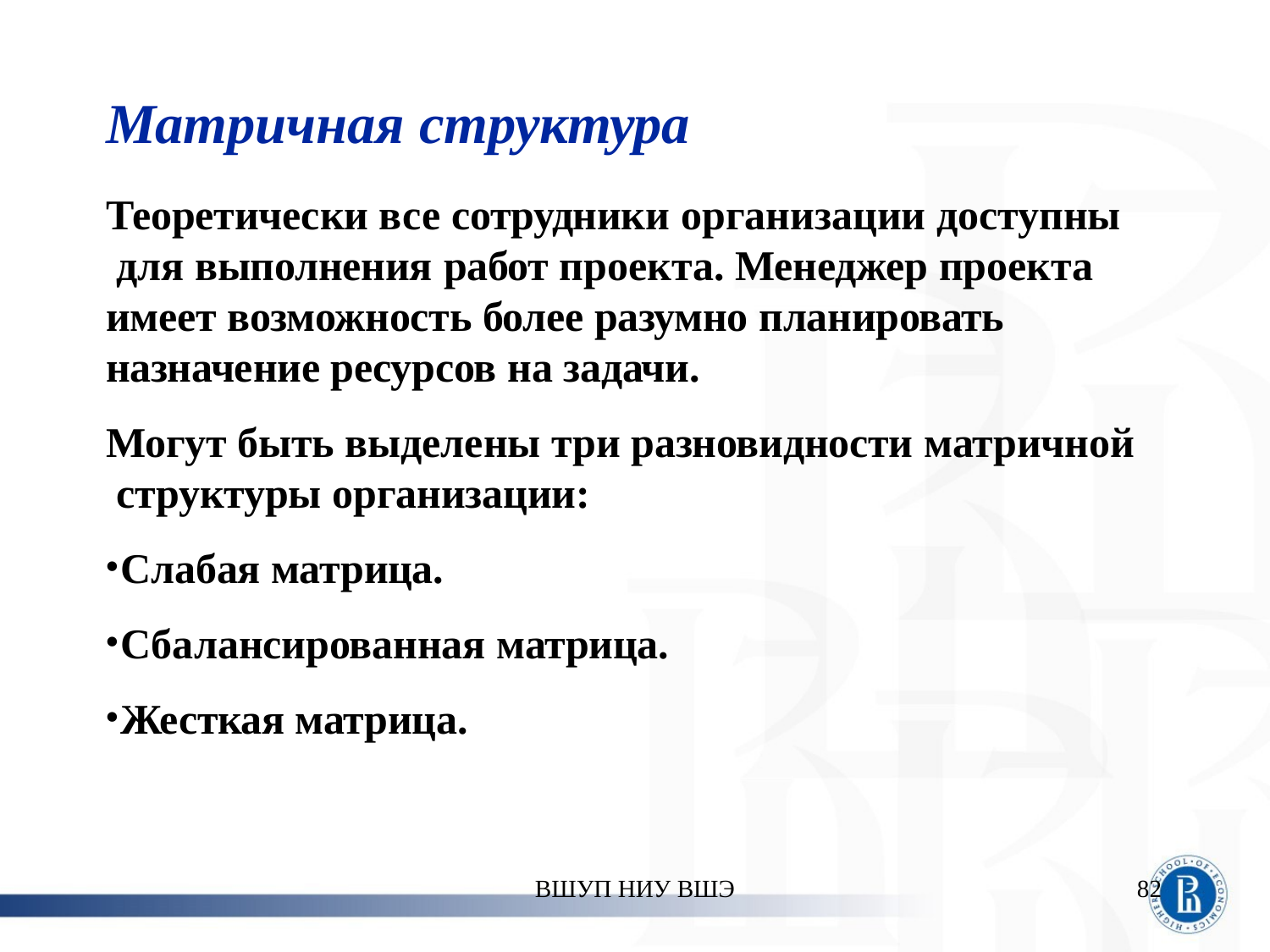

# Матричная структура
Теоретически все сотрудники организации доступны  для выполнения работ проекта. Менеджер проекта  имеет возможность более разумно планировать  назначение ресурсов на задачи.
Могут быть выделены три разновидности матричной  структуры организации:
Слабая матрица.
Сбалансированная матрица.
Жесткая матрица.
ВШУП НИУ ВШЭ
82